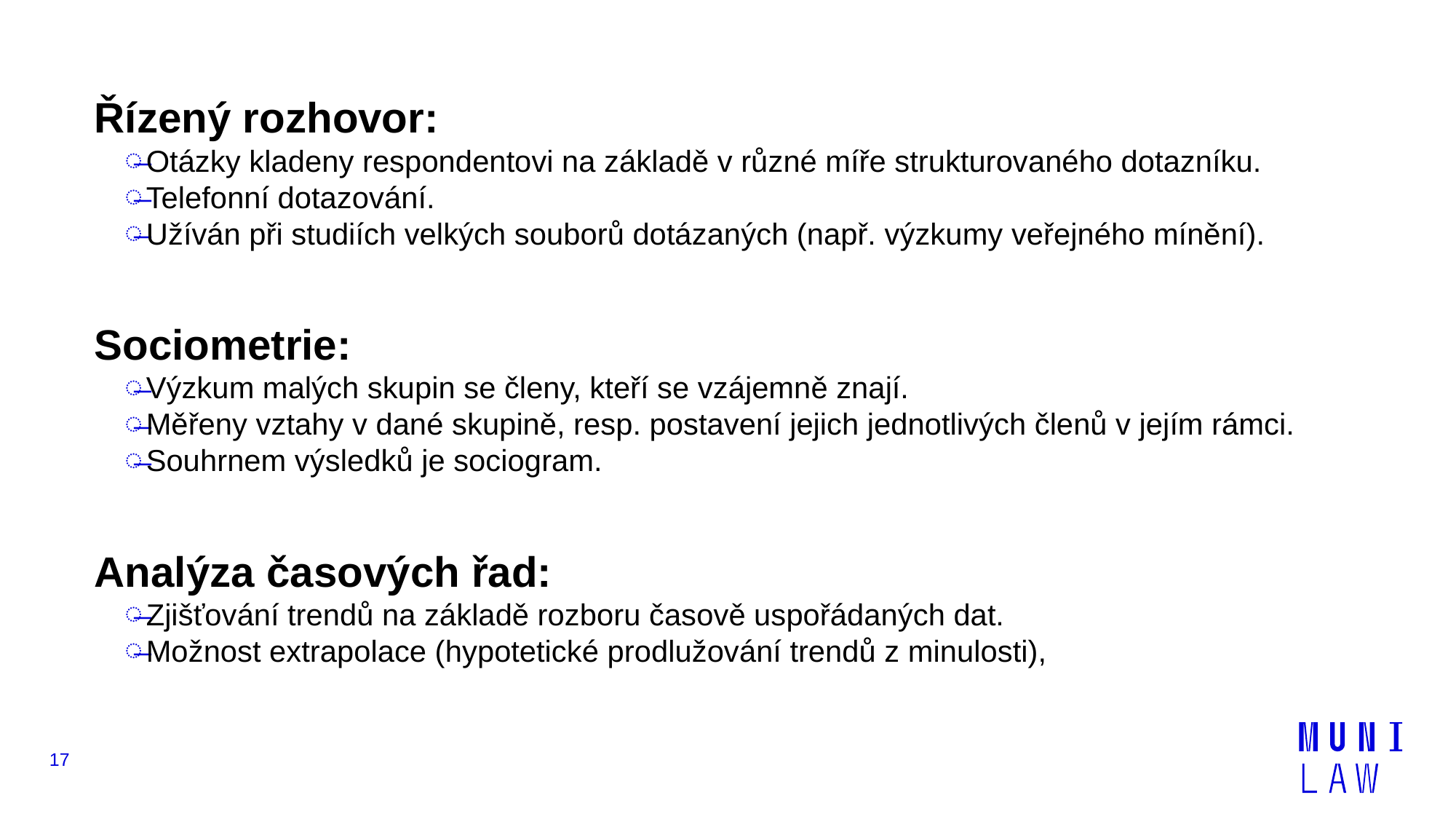

Řízený rozhovor:
Otázky kladeny respondentovi na základě v různé míře strukturovaného dotazníku.
Telefonní dotazování.
Užíván při studiích velkých souborů dotázaných (např. výzkumy veřejného mínění).

Sociometrie:
Výzkum malých skupin se členy, kteří se vzájemně znají.
Měřeny vztahy v dané skupině, resp. postavení jejich jednotlivých členů v jejím rámci.
Souhrnem výsledků je sociogram.

Analýza časových řad:
Zjišťování trendů na základě rozboru časově uspořádaných dat.
Možnost extrapolace (hypotetické prodlužování trendů z minulosti),
17